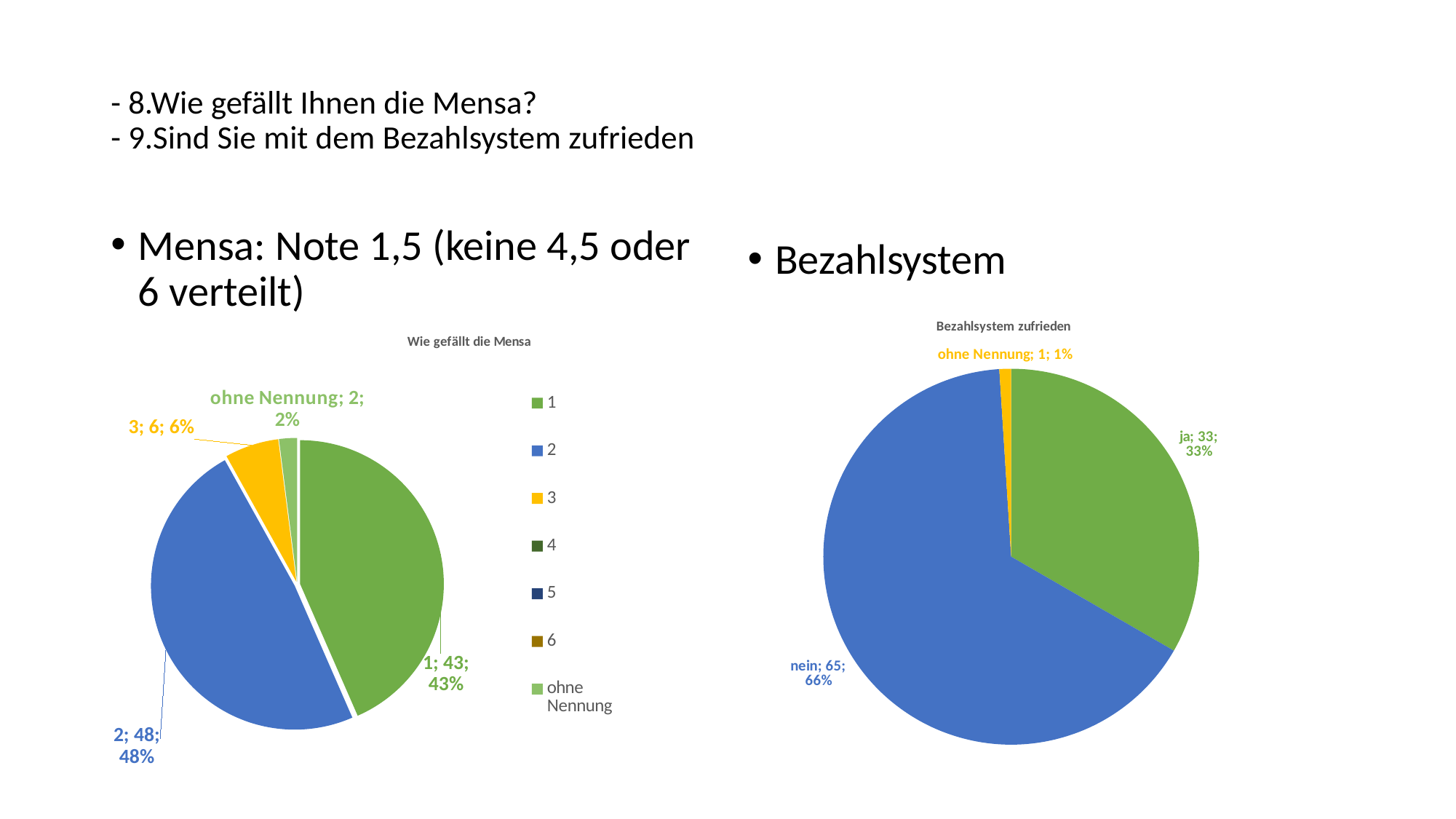

# - 8.Wie gefällt Ihnen die Mensa? - 9.Sind Sie mit dem Bezahlsystem zufrieden
Mensa: Note 1,5 (keine 4,5 oder 6 verteilt)

Bezahlsystem

### Chart: Bezahlsystem zufrieden

| Category |  |
|---|---|
| ja | 33.0 |
| nein | 65.0 |
| ohne Nennung | 1.0 |

### Chart: Wie gefällt die Mensa

| Category |  |
|---|---|
| 1 | 43.0 |
| 2 | 48.0 |
| 3 | 6.0 |
| 4 | None |
| 5 | None |
| 6 | None |
| ohne Nennung | 2.0 |